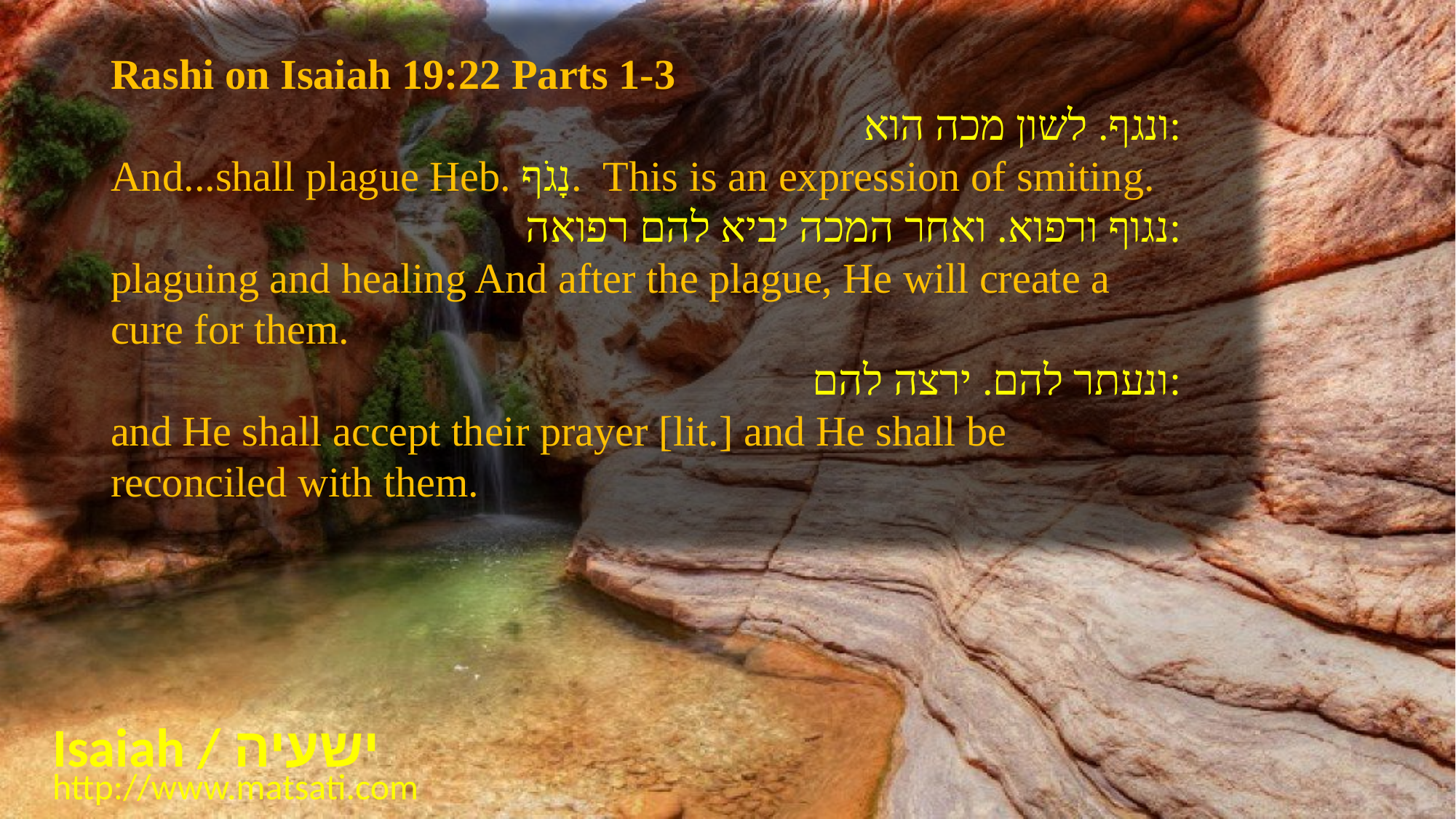

Rashi on Isaiah 19:22 Parts 1-3
ונגף. לשון מכה הוא:
And...shall plague Heb. נָגֹף.  This is an expression of smiting.
נגוף ורפוא. ואחר המכה יביא להם רפואה:
plaguing and healing And after the plague, He will create a cure for them.
ונעתר להם. ירצה להם:
and He shall accept their prayer [lit.] and He shall be reconciled with them.
Isaiah / ישעיה
http://www.matsati.com